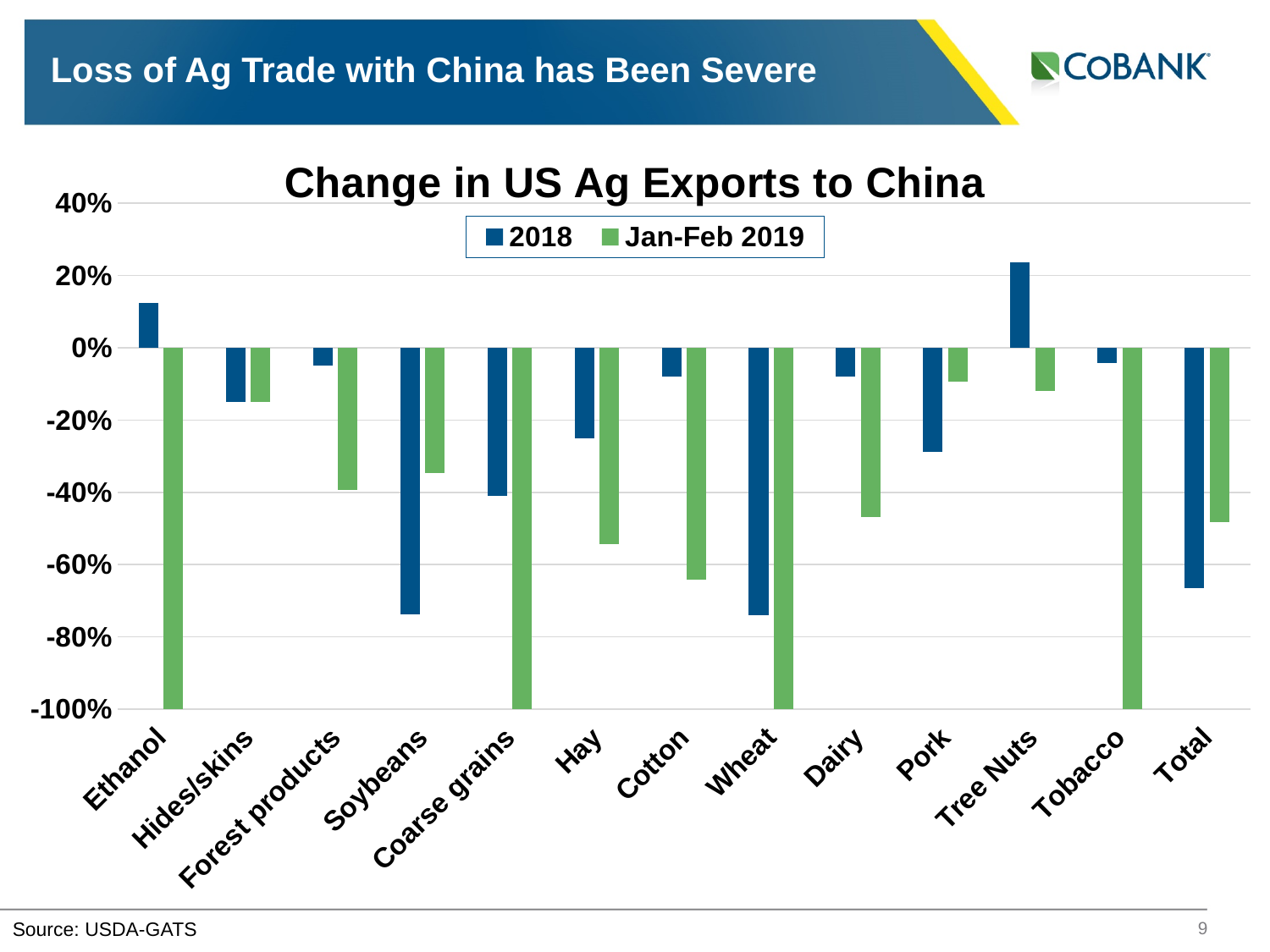

# Loss of Ag Trade with China has Been Severe

### Chart: Change in US Ag Exports to China

| Category | 2018 | Jan-Feb 2019 |
|---|---|---|
| Ethanol | 0.12420760354082895 | -0.999708977501337 |
| Hides/skins | -0.14961170533232973 | -0.1489978639530693 |
| Forest products | -0.048890629890655325 | -0.3936462499479507 |
| Soybeans | -0.7373035210803931 | -0.3464063725125994 |
| Coarse grains | -0.4107060469262764 | -1.0 |
| Hay | -0.25160195531427443 | -0.5426175343173749 |
| Cotton | -0.08068670767167686 | -0.6422113869244381 |
| Wheat | -0.7395514656309202 | -1.0 |
| Dairy | -0.07948326254170912 | -0.469608129140059 |
| Pork | -0.28718030472407363 | -0.09310417818634227 |
| Tree Nuts | 0.23560194012073685 | -0.1192105125019685 |
| Tobacco | -0.041502881552735994 | -1.0 |
| Total | -0.6658716377111294 | -0.48252507453803506 |
Source: USDA-GATS
9